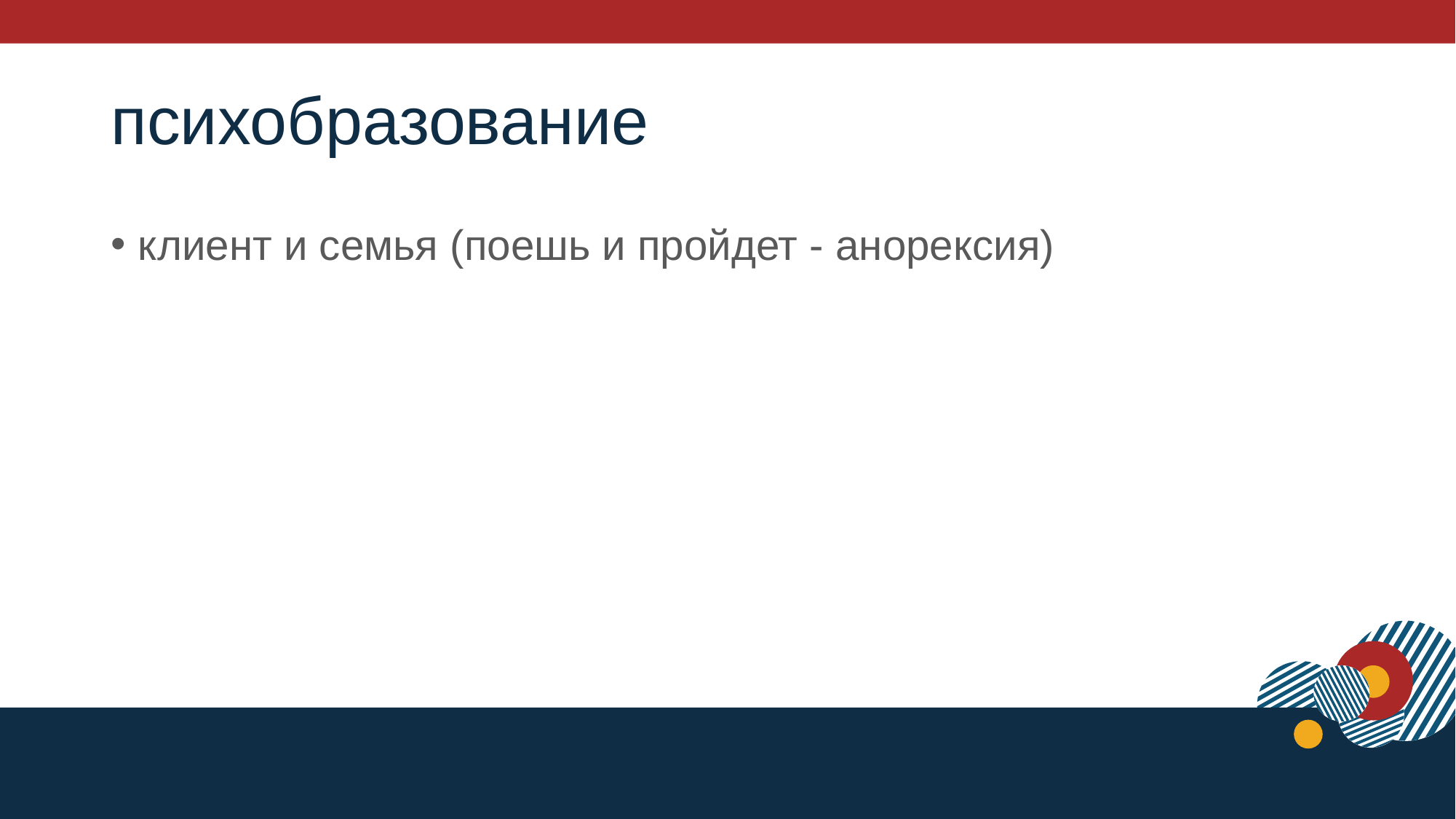

# психобразование
клиент и семья (поешь и пройдет - анорексия)